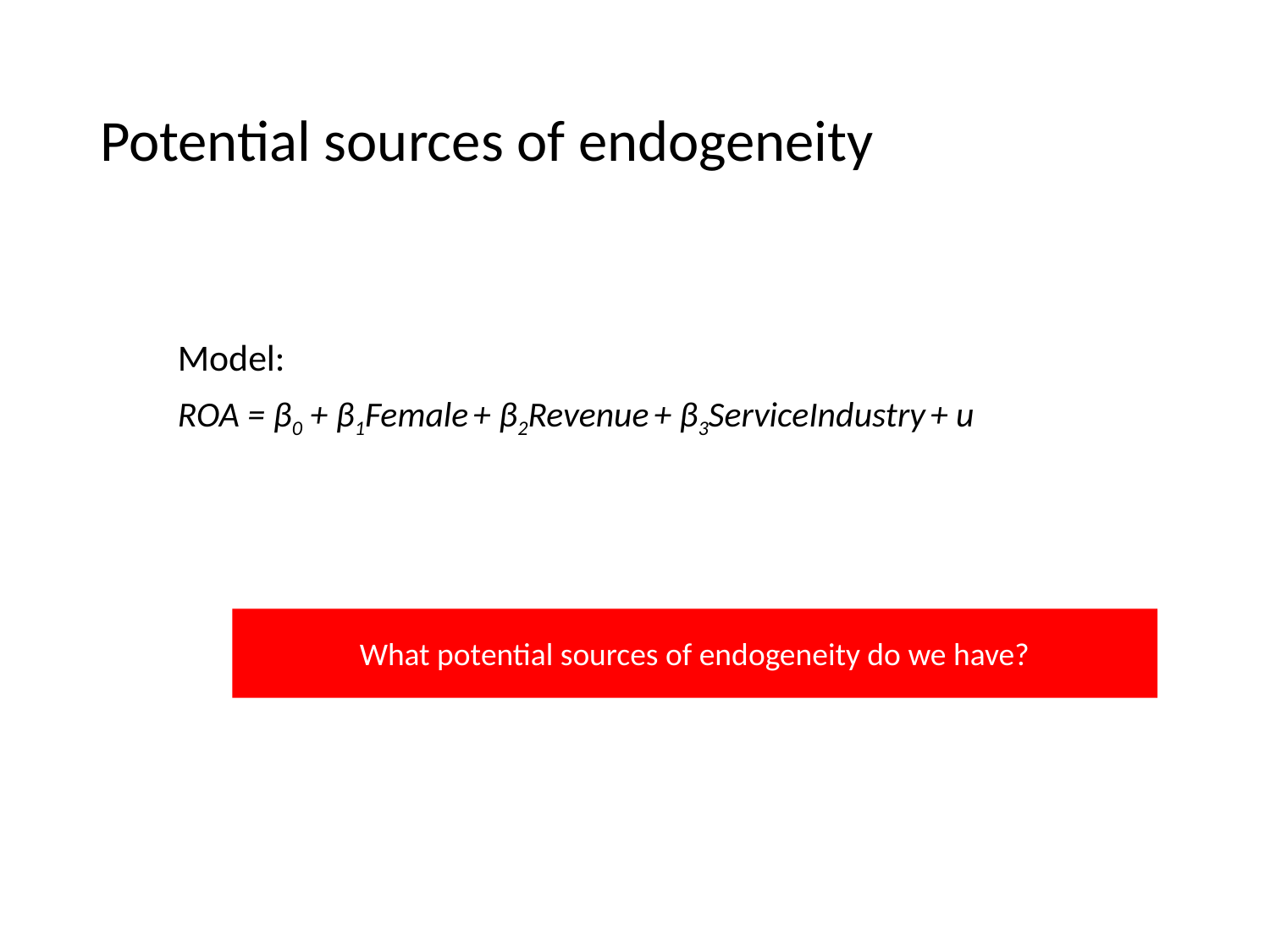

# Potential sources of endogeneity
Model:
ROA = β0 + β1Female + β2Revenue + β3ServiceIndustry + u

What potential sources of endogeneity do we have?